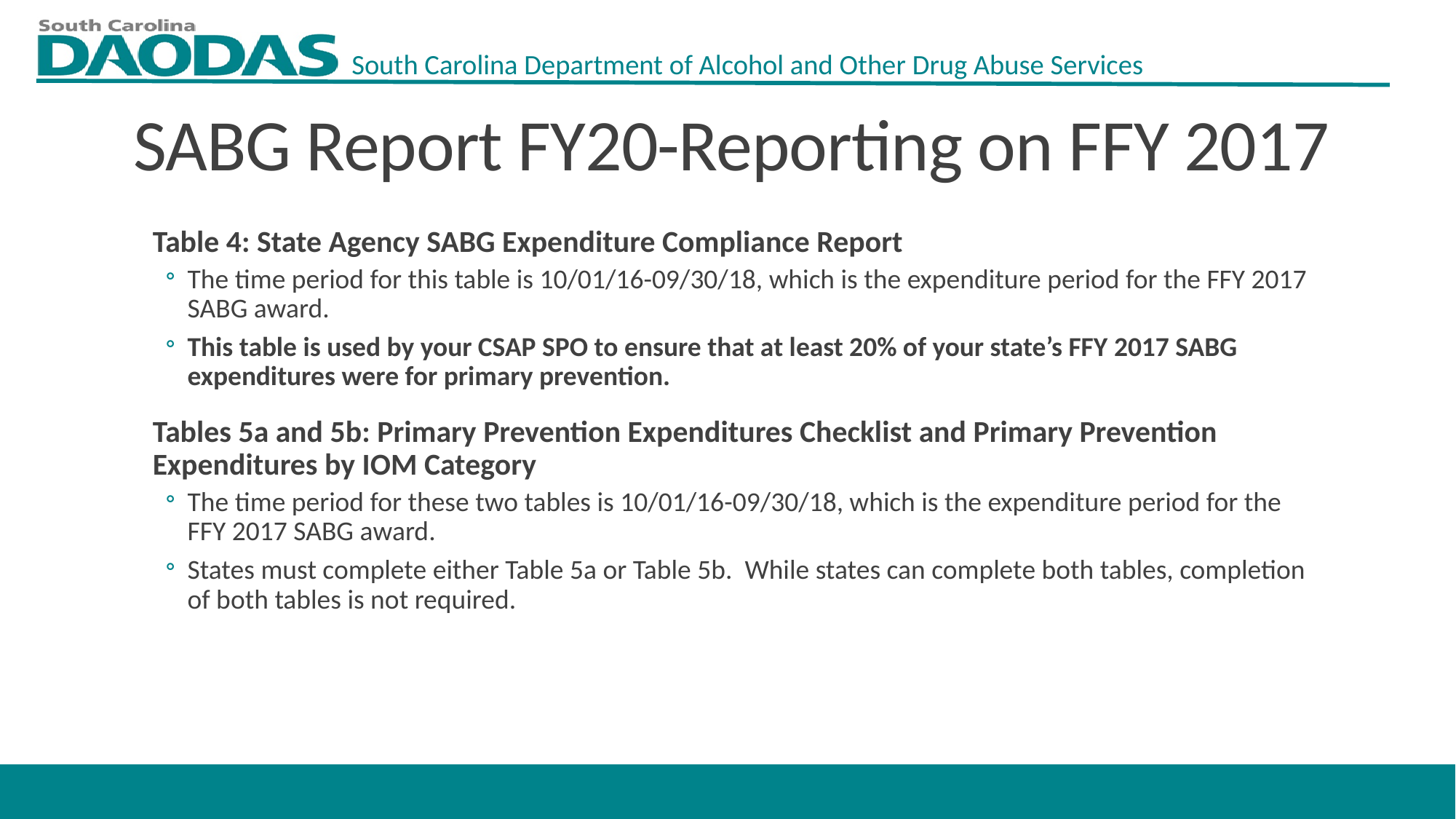

SABG Report FY20-Reporting on FFY 2017
Table 4: State Agency SABG Expenditure Compliance Report
The time period for this table is 10/01/16-09/30/18, which is the expenditure period for the FFY 2017 SABG award.
This table is used by your CSAP SPO to ensure that at least 20% of your state’s FFY 2017 SABG expenditures were for primary prevention.
Tables 5a and 5b: Primary Prevention Expenditures Checklist and Primary Prevention Expenditures by IOM Category
The time period for these two tables is 10/01/16-09/30/18, which is the expenditure period for the FFY 2017 SABG award.
States must complete either Table 5a or Table 5b.  While states can complete both tables, completion of both tables is not required.